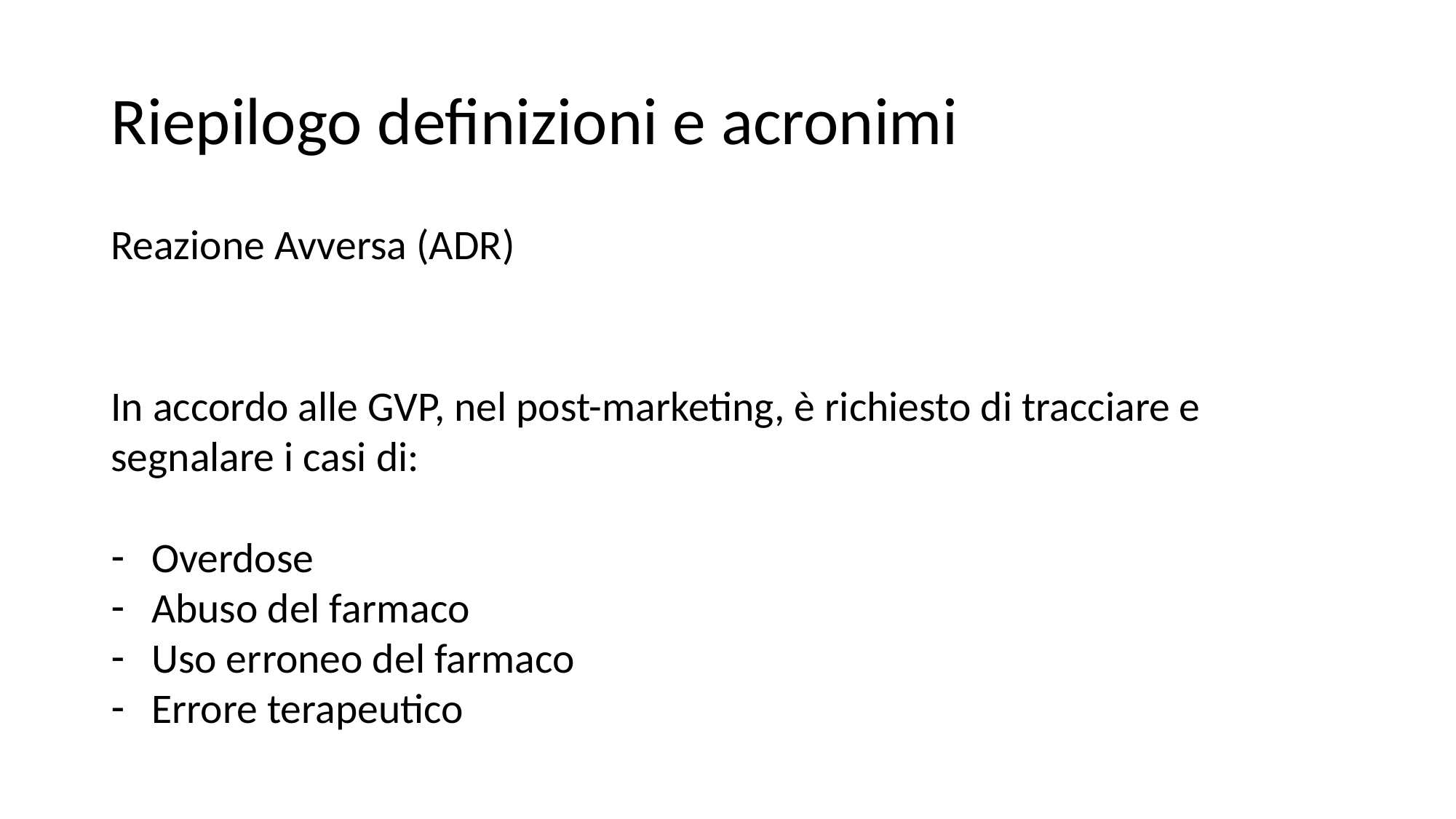

# Riepilogo definizioni e acronimi
Reazione Avversa (ADR)

In accordo alle GVP, nel post-marketing, è richiesto di tracciare e segnalare i casi di:

Overdose
Abuso del farmaco
Uso erroneo del farmaco
Errore terapeutico